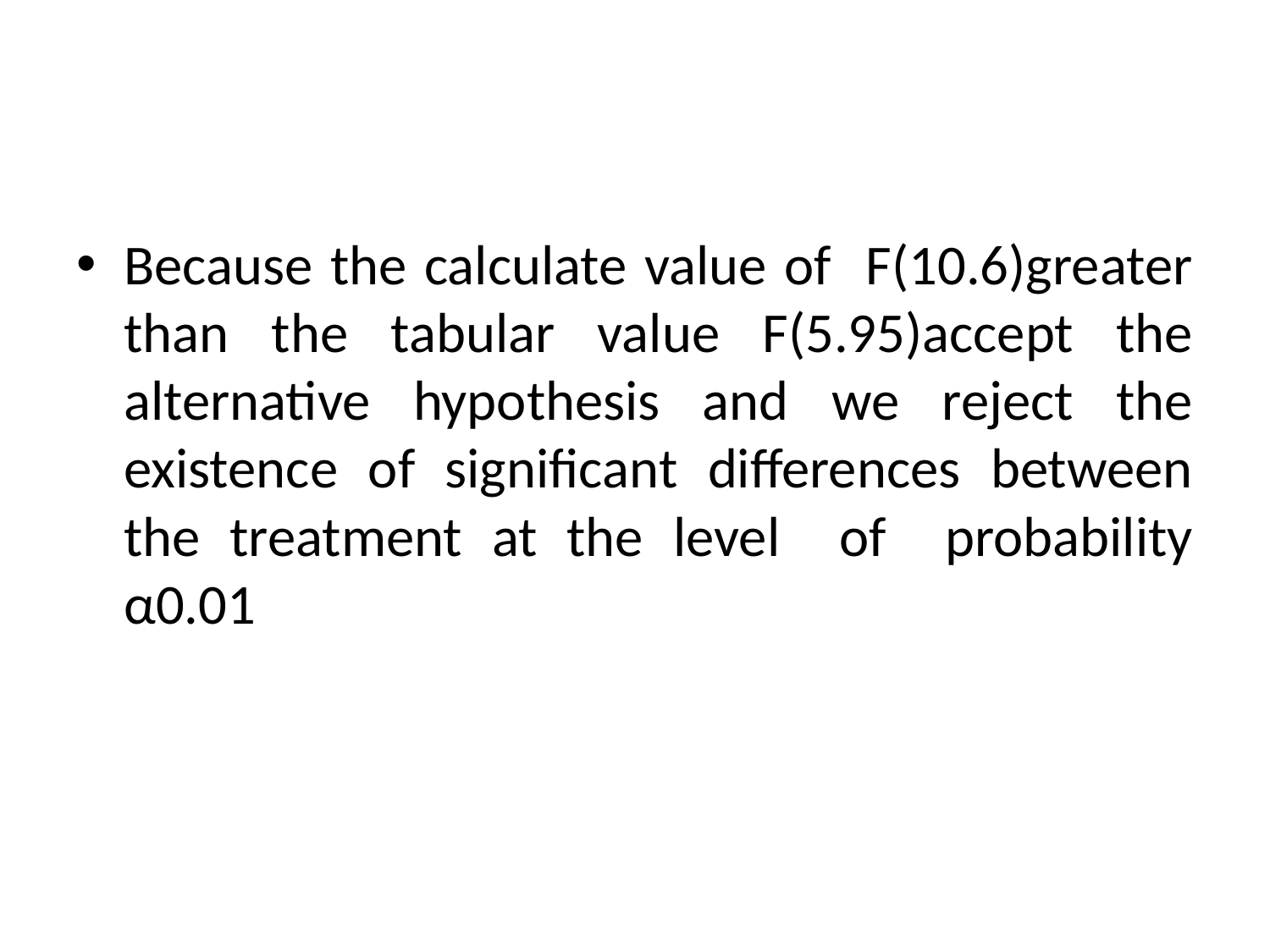

Because the calculate value of  F(10.6)greater than the tabular value F(5.95)accept the alternative hypothesis and we reject the existence of significant differences between the treatment at the level  of  probability α0.01